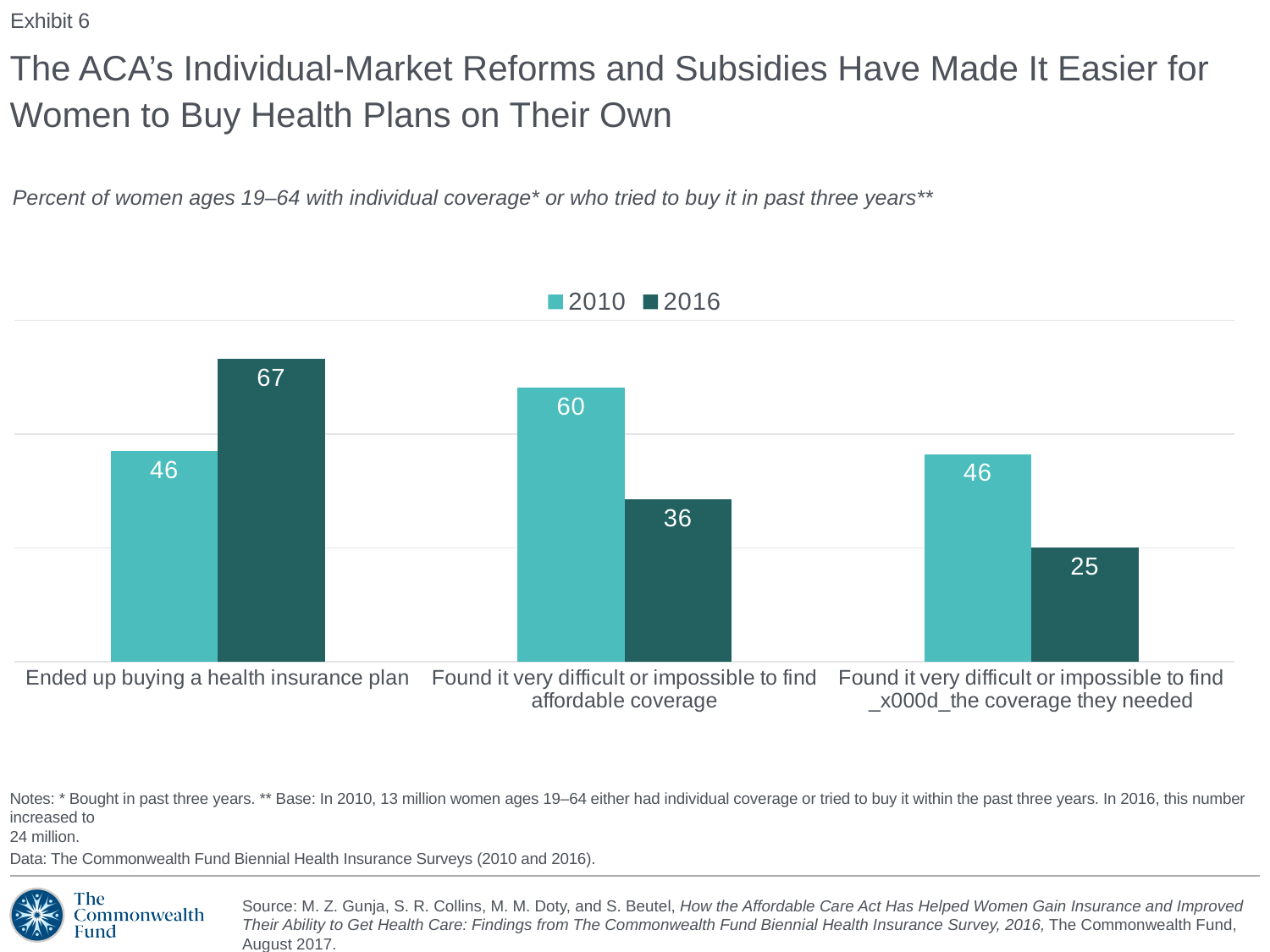

Exhibit 6
# The ACA’s Individual-Market Reforms and Subsidies Have Made It Easier for Women to Buy Health Plans on Their Own
Percent of women ages 19–64 with individual coverage* or who tried to buy it in past three years**

### Chart

| Category | 2010 | 2016 |
|---|---|---|
| Ended up buying a health insurance plan | 46.3 | 66.59 |
| Found it very difficult or impossible to find affordable coverage | 60.31 | 35.72 |
| Found it very difficult or impossible to find _x000d_the coverage they needed | 45.65 | 25.06 |
Notes: * Bought in past three years. ** Base: In 2010, 13 million women ages 19–64 either had individual coverage or tried to buy it within the past three years. In 2016, this number increased to
24 million.
Data: The Commonwealth Fund Biennial Health Insurance Surveys (2010 and 2016).